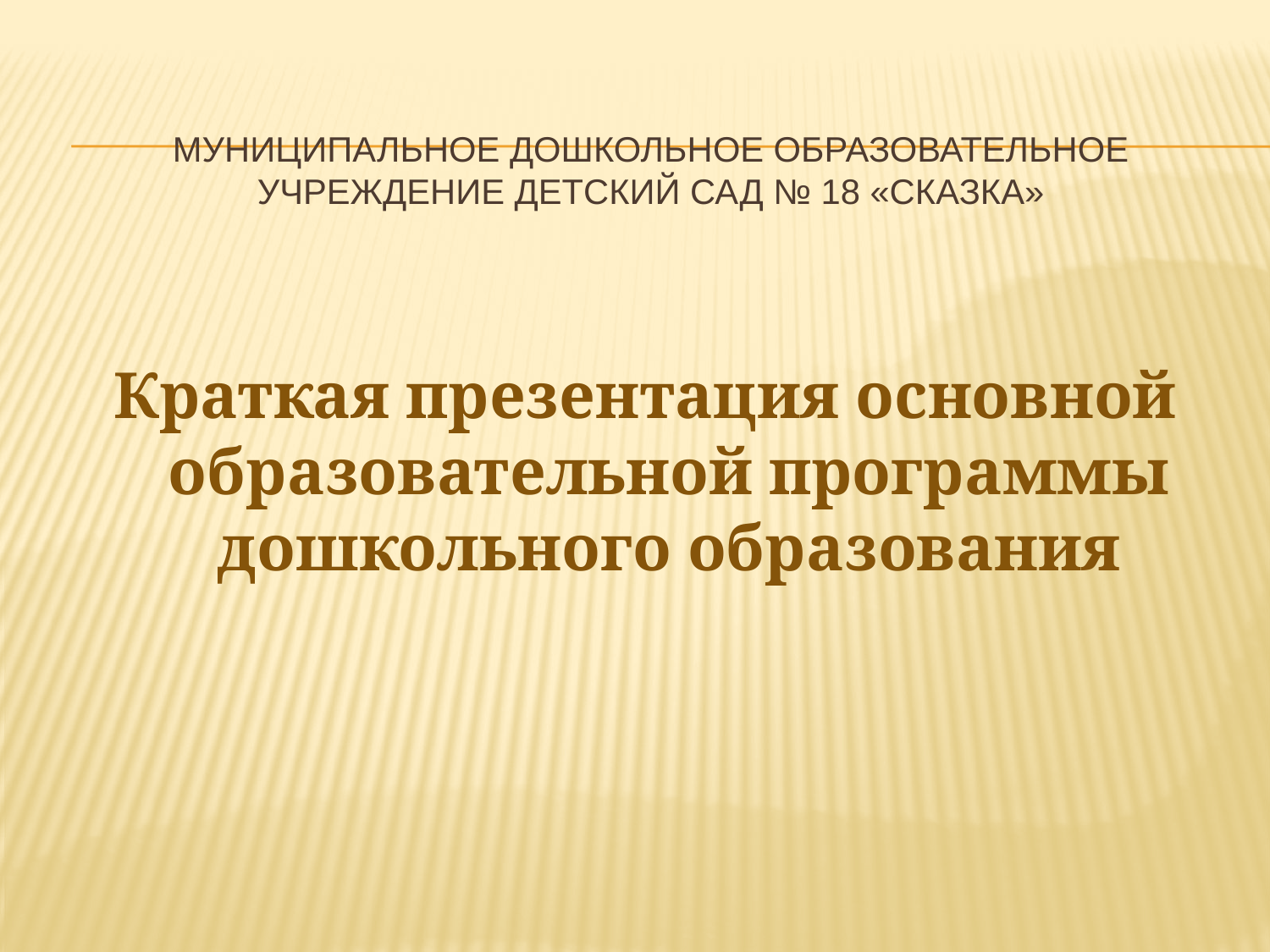

# Муниципальное дошкольное образовательное учреждение детский сад № 18 «Сказка»
Краткая презентация основной образовательной программы дошкольного образования